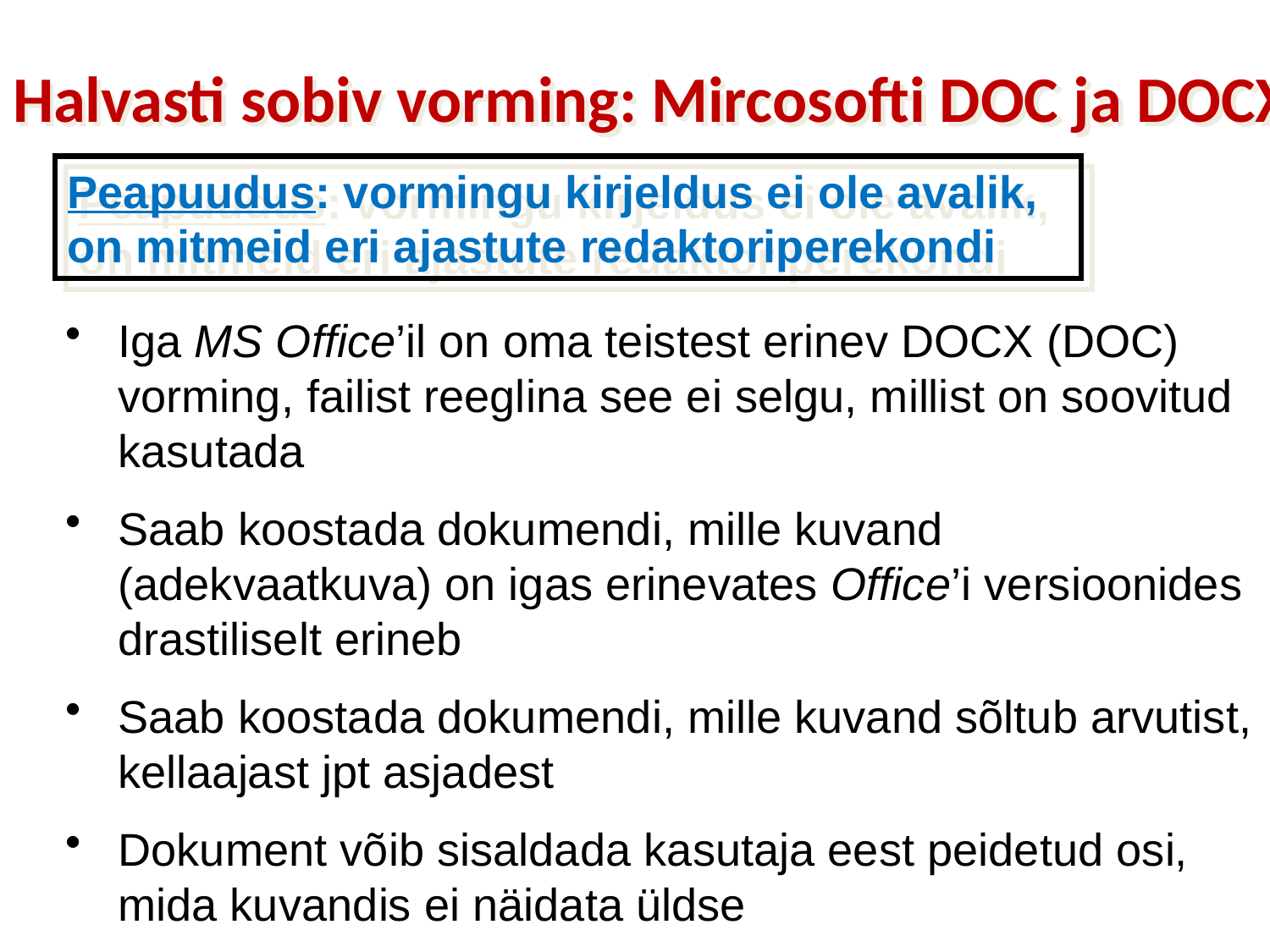

Halvasti sobiv vorming: Mircosofti DOC ja DOCX
Peapuudus: vormingu kirjeldus ei ole avalik, on mitmeid eri ajastute redaktoriperekondi

Iga MS Office’il on oma teistest erinev DOCX (DOC) vorming, failist reeglina see ei selgu, millist on soovitud kasutada
Saab koostada dokumendi, mille kuvand (adekvaatkuva) on igas erinevates Office’i versioonides drastiliselt erineb
Saab koostada dokumendi, mille kuvand sõltub arvutist, kellaajast jpt asjadest
Dokument võib sisaldada kasutaja eest peidetud osi, mida kuvandis ei näidata üldse